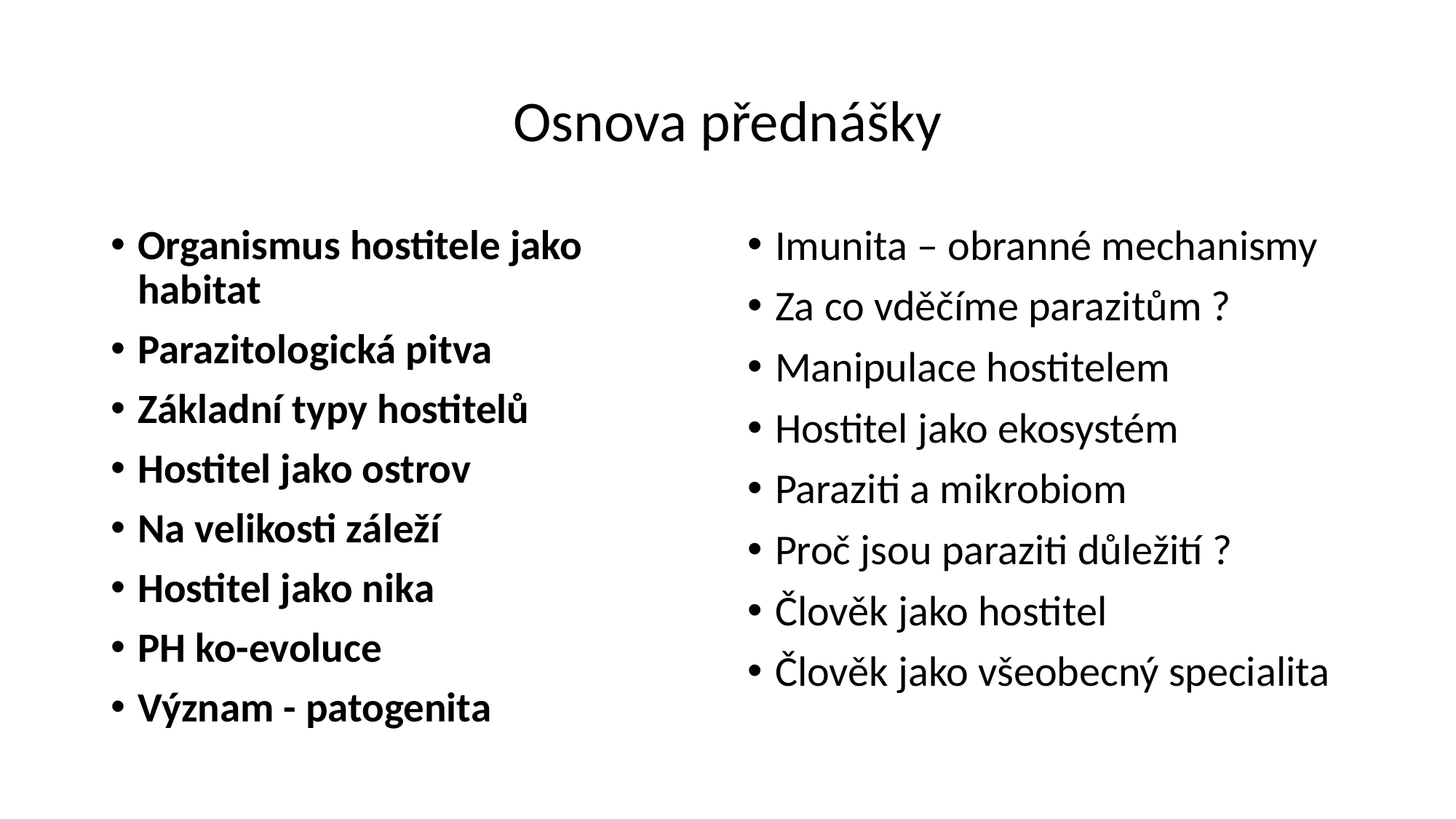

# Osnova přednášky
Organismus hostitele jako habitat
Parazitologická pitva
Základní typy hostitelů
Hostitel jako ostrov
Na velikosti záleží
Hostitel jako nika
PH ko-evoluce
Význam - patogenita

Imunita – obranné mechanismy
Za co vděčíme parazitům ?
Manipulace hostitelem
Hostitel jako ekosystém
Paraziti a mikrobiom
Proč jsou paraziti důležití ?
Člověk jako hostitel
Člověk jako všeobecný specialita